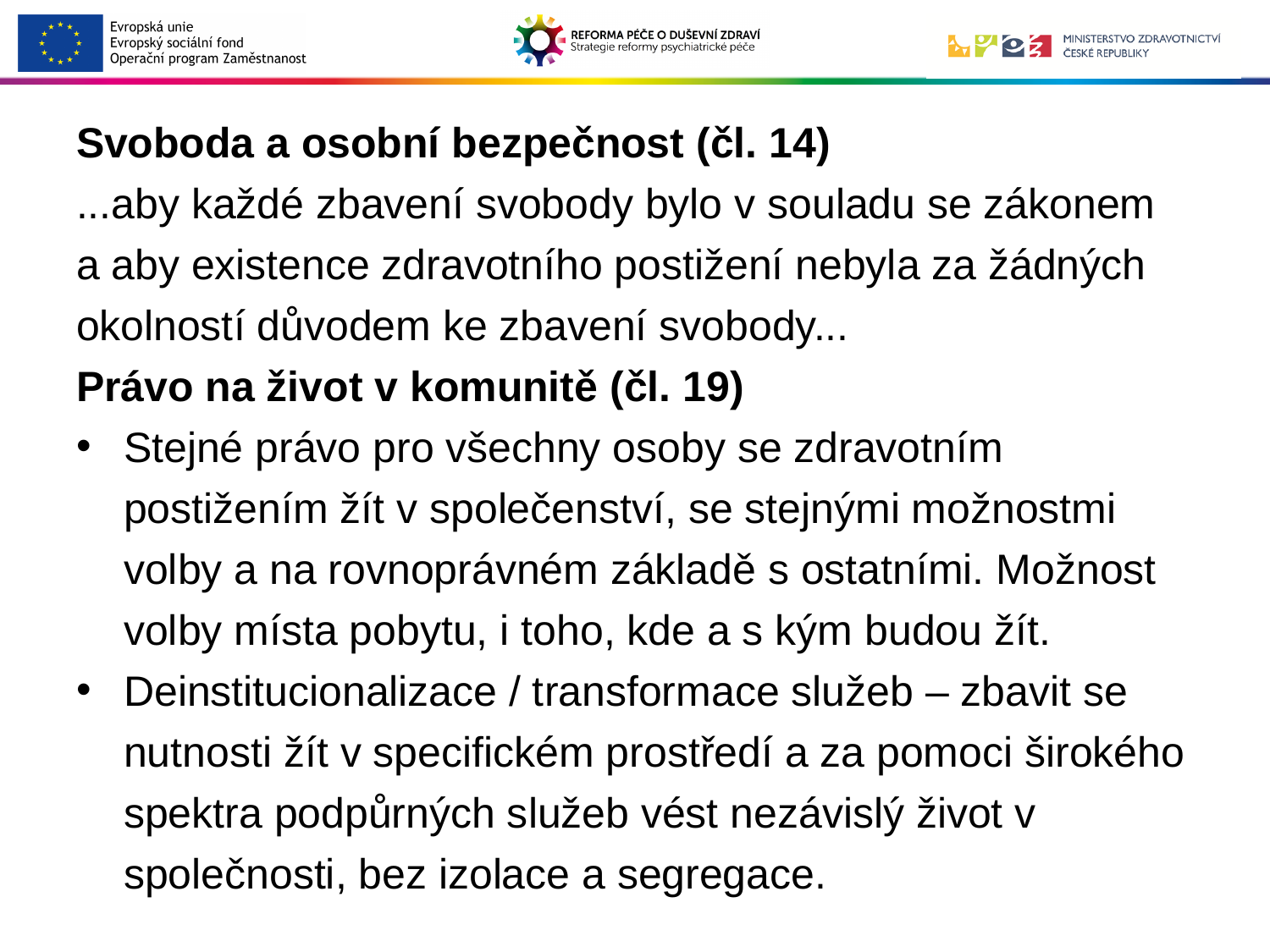

# .
Svoboda a osobní bezpečnost (čl. 14)
...aby každé zbavení svobody bylo v souladu se zákonem  a aby existence zdravotního postižení nebyla za žádných okolností důvodem ke zbavení svobody...
Právo na život v komunitě (čl. 19)
Stejné právo pro všechny osoby se zdravotním postižením žít v společenství, se stejnými možnostmi volby a na rovnoprávném základě s ostatními. Možnost volby místa pobytu, i toho, kde a s kým budou žít.
Deinstitucionalizace / transformace služeb – zbavit se nutnosti žít v specifickém prostředí a za pomoci širokého spektra podpůrných služeb vést nezávislý život v společnosti, bez izolace a segregace.